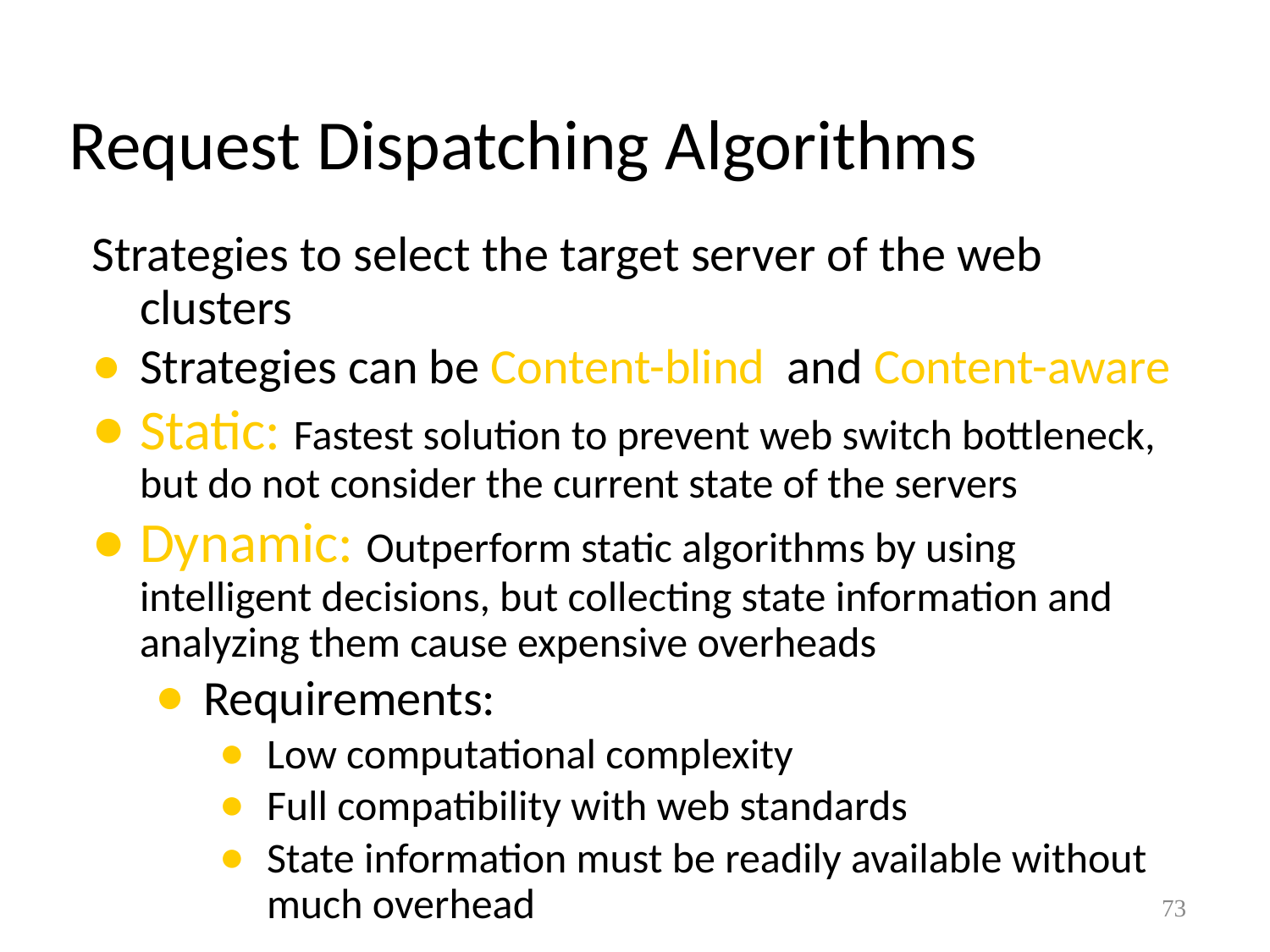

# Request Dispatching Algorithms
Strategies to select the target server of the web clusters
Strategies can be Content-blind  and Content-aware
Static: Fastest solution to prevent web switch bottleneck, but do not consider the current state of the servers
Dynamic: Outperform static algorithms by using intelligent decisions, but collecting state information and analyzing them cause expensive overheads
Requirements:
Low computational complexity
Full compatibility with web standards
State information must be readily available without much overhead
73